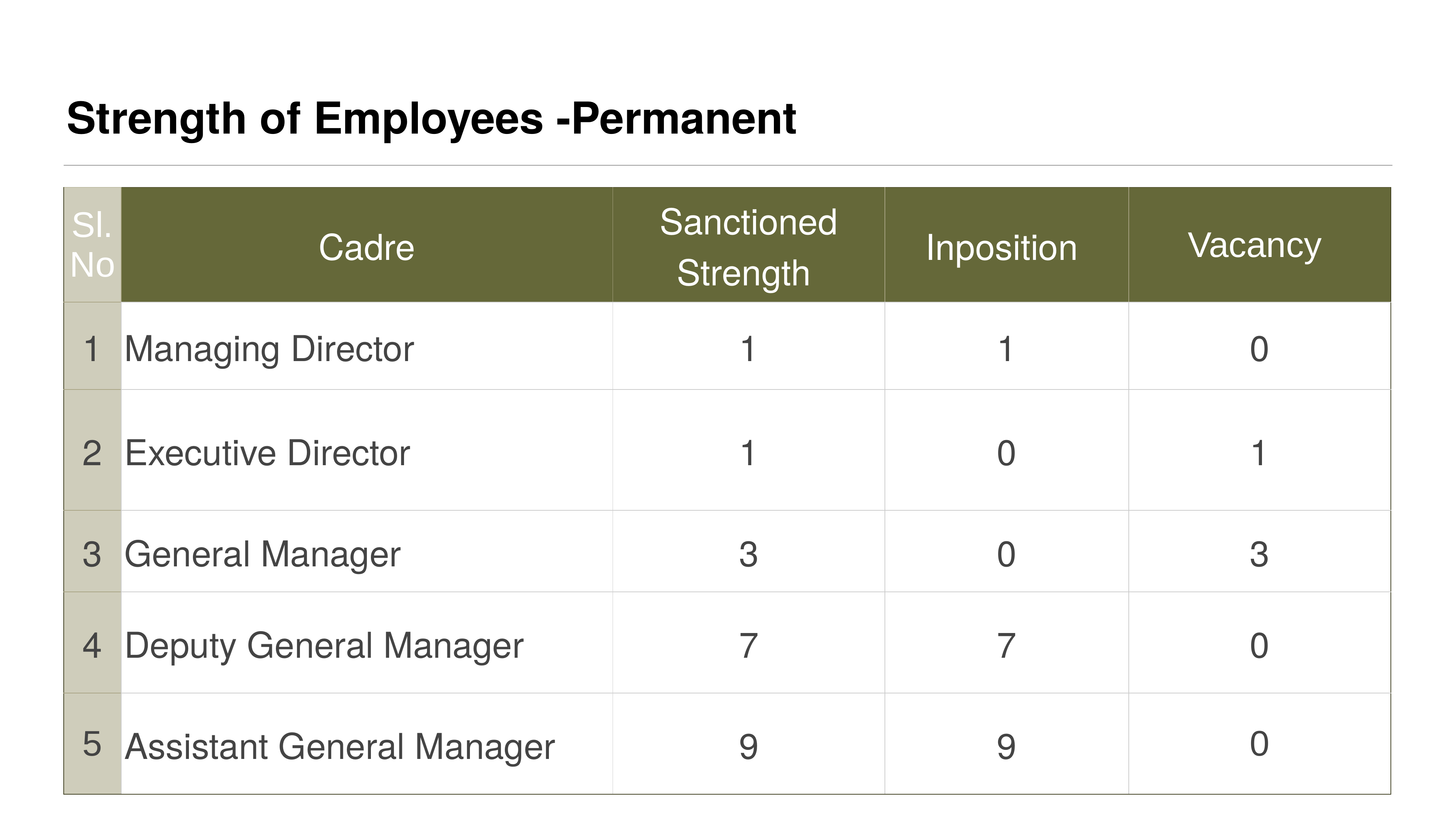

# Strength of Employees -Permanent
| Sl. No | Cadre | Sanctioned Strength | Inposition | Vacancy |
| --- | --- | --- | --- | --- |
| 1 | Managing Director | 1 | 1 | 0 |
| 2 | Executive Director | 1 | 0 | 1 |
| 3 | General Manager | 3 | 0 | 3 |
| 4 | Deputy General Manager | 7 | 7 | 0 |
| 5 | Assistant General Manager | 9 | 9 | 0 |